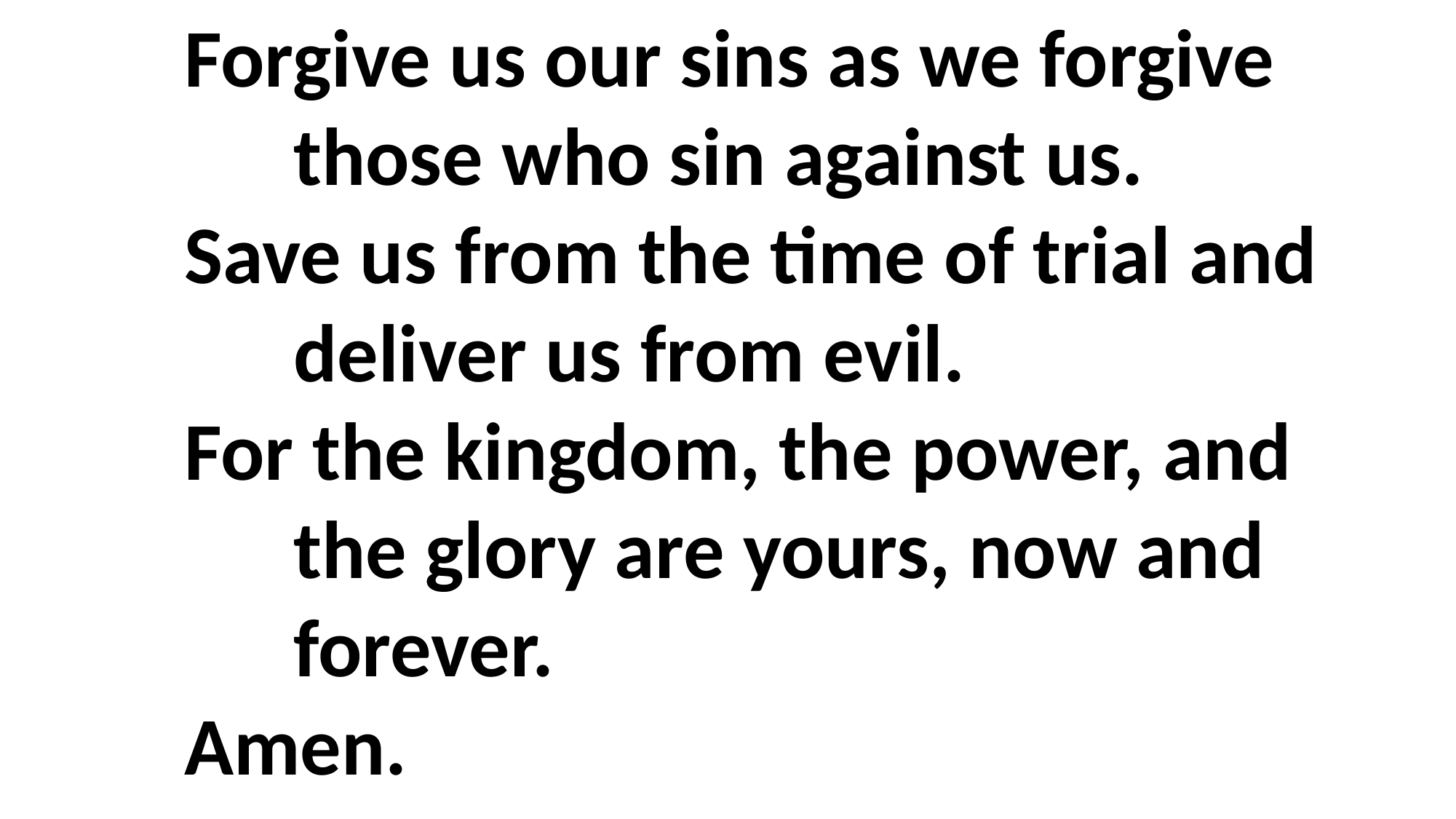

Forgive us our sins as we forgive
	those who sin against us.
Save us from the time of trial and
	deliver us from evil.
For the kingdom, the power, and
	the glory are yours, now and
	forever.
Amen.